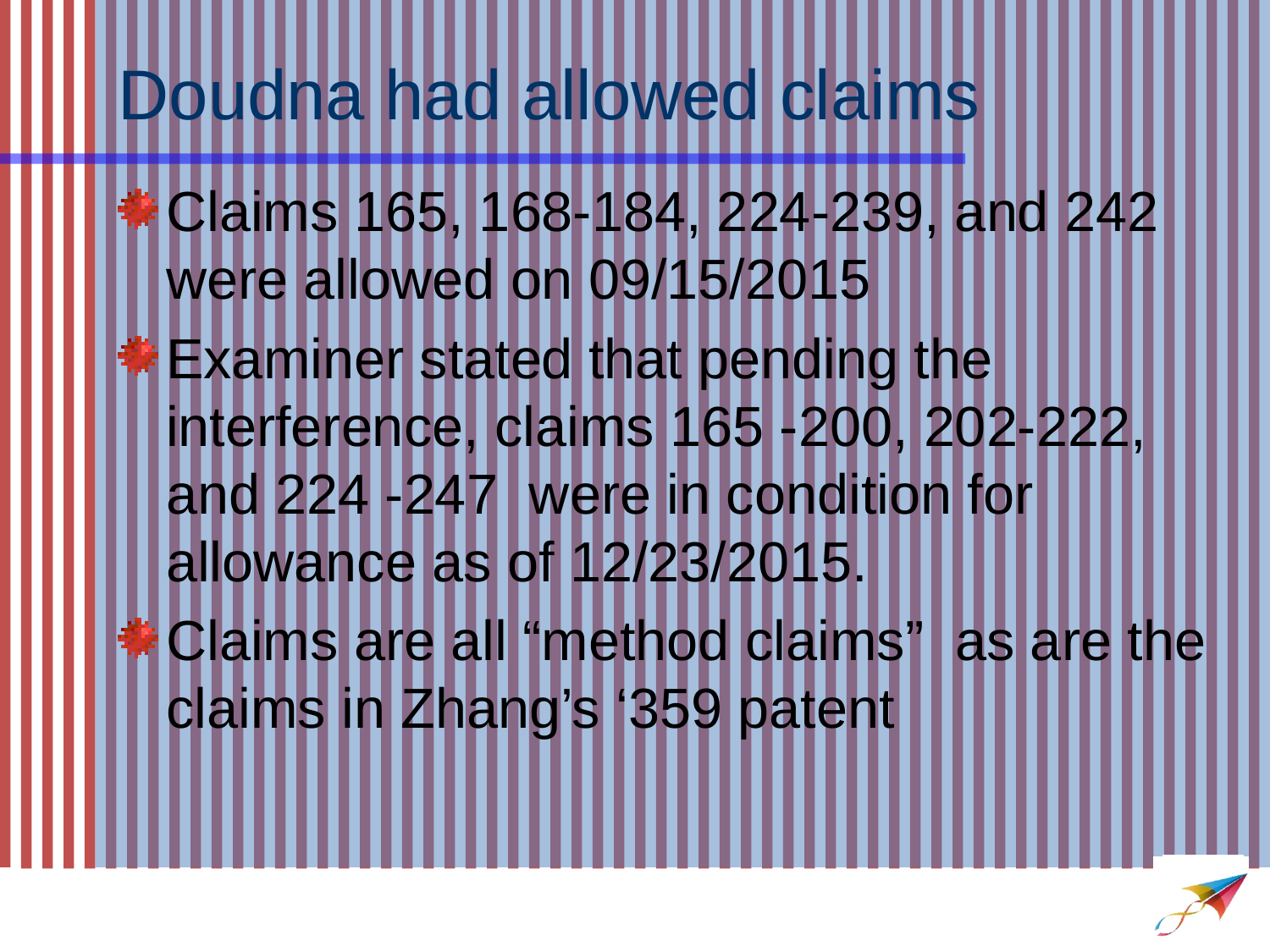

Doudna had allowed claims
Claims 165, 168-184, 224-239, and 242 were allowed on 09/15/2015
Examiner stated that pending the interference, claims 165 -200, 202-222, and 224 -247  were in condition for allowance as of 12/23/2015.
Claims are all “method claims”  as are the claims in Zhang’s ‘359 patent